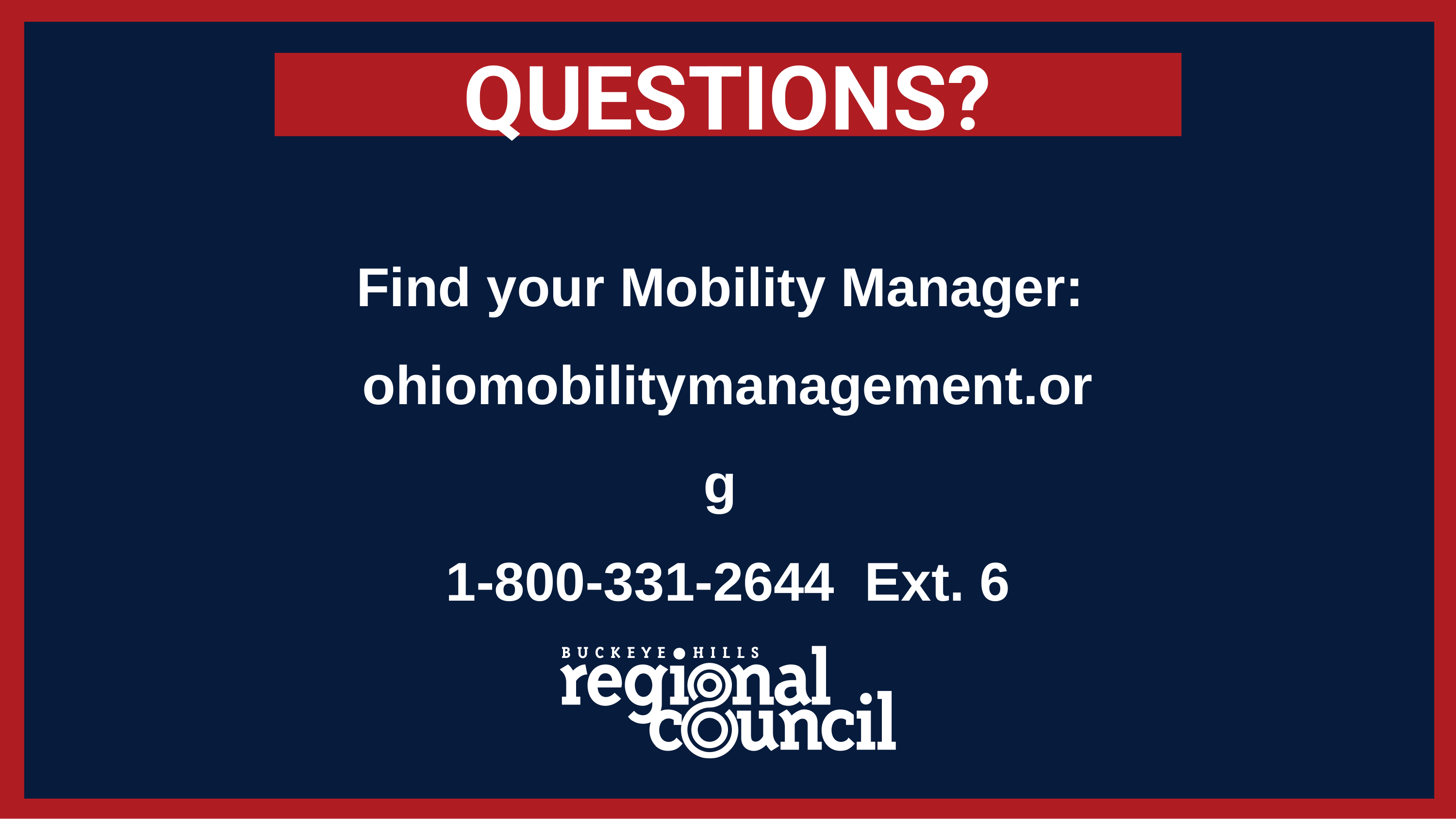

# QUESTIONS?
Find your Mobility Manager:
ohiomobilitymanagement.org
1-800-331-2644  Ext. 6